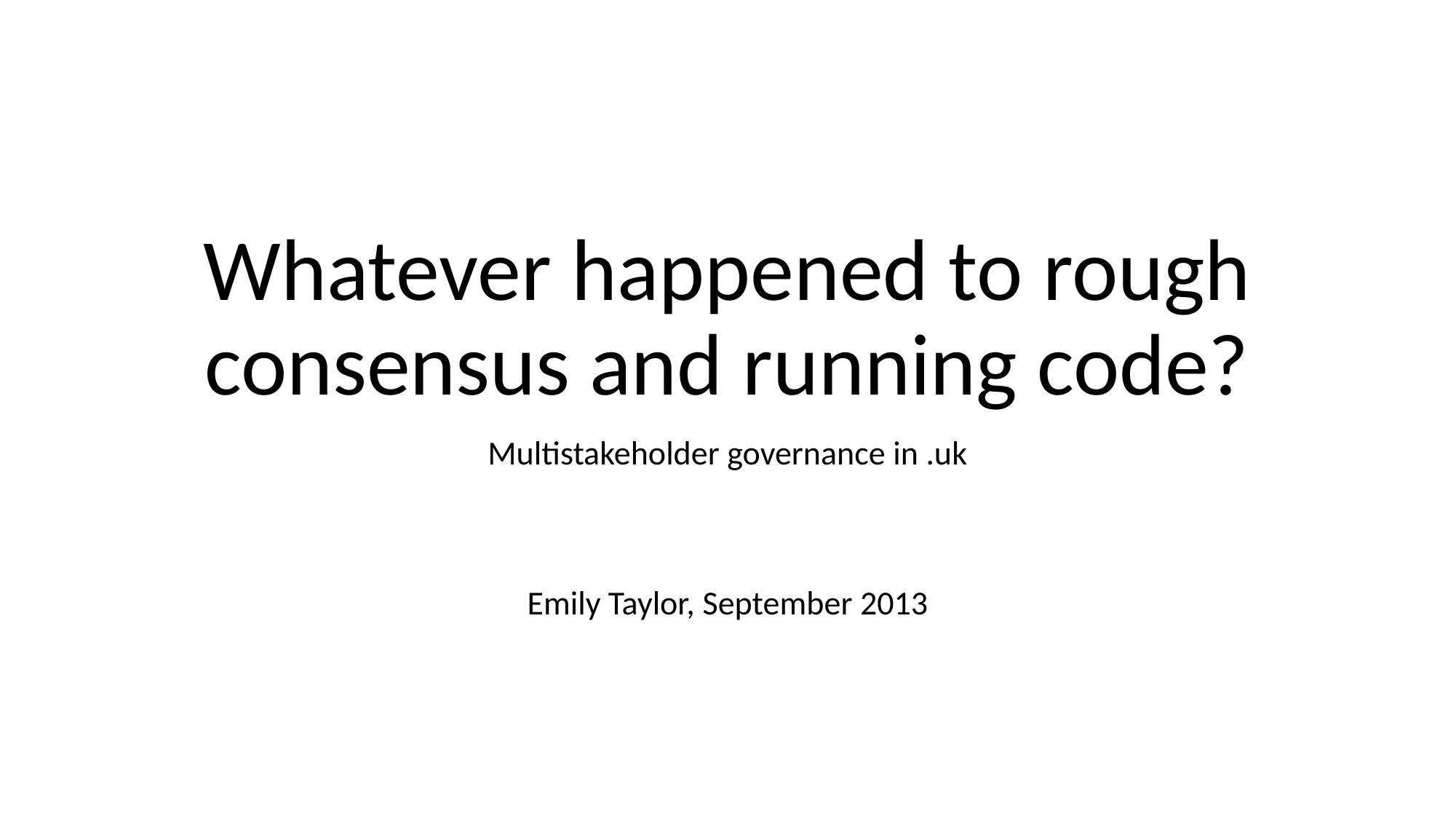

# Whatever happened to rough consensus and running code?
Multistakeholder governance in .uk

Emily Taylor, September 2013